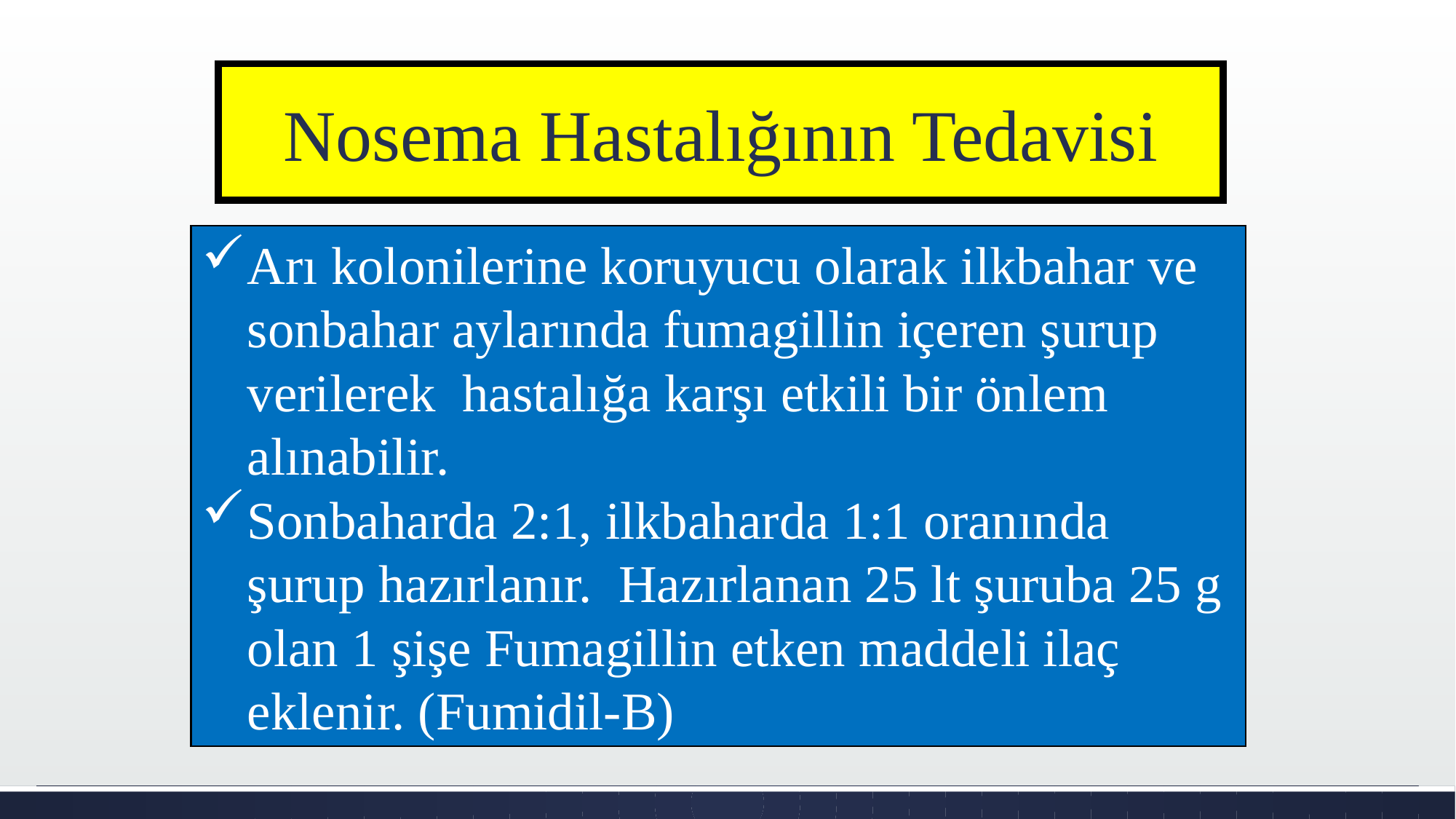

Nosema Hastalığının Tedavisi

Arı kolonilerine koruyucu olarak ilkbahar ve sonbahar aylarında fumagillin içeren şurup verilerek  hastalığa karşı etkili bir önlem alınabilir.
Sonbaharda 2:1, ilkbaharda 1:1 oranında şurup hazırlanır.  Hazırlanan 25 lt şuruba 25 g olan 1 şişe Fumagillin etken maddeli ilaç eklenir. (Fumidil-B)